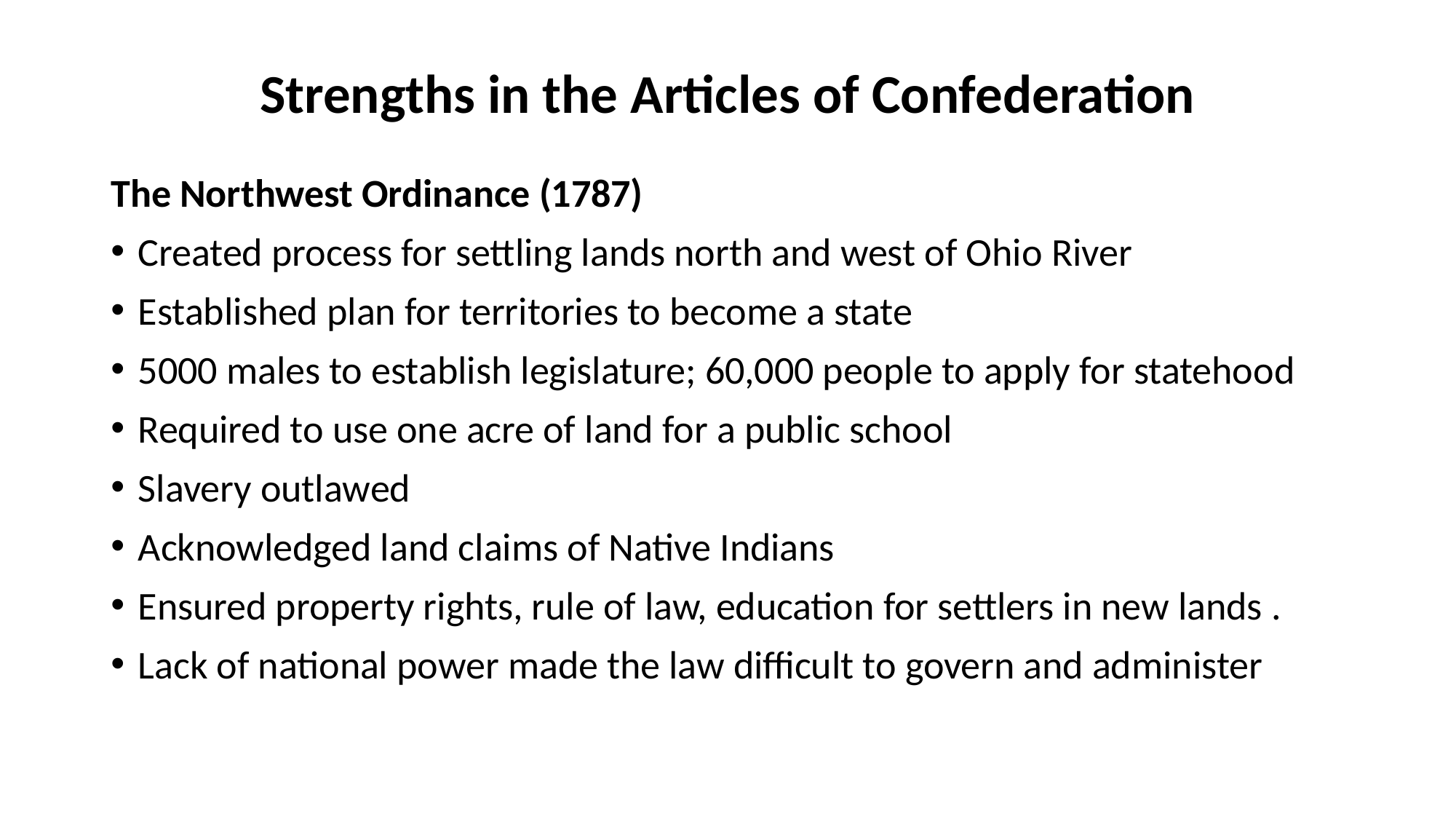

# Strengths in the Articles of Confederation
The Northwest Ordinance (1787)
Created process for settling lands north and west of Ohio River
Established plan for territories to become a state
5000 males to establish legislature; 60,000 people to apply for statehood
Required to use one acre of land for a public school
Slavery outlawed
Acknowledged land claims of Native Indians
Ensured property rights, rule of law, education for settlers in new lands .
Lack of national power made the law difficult to govern and administer